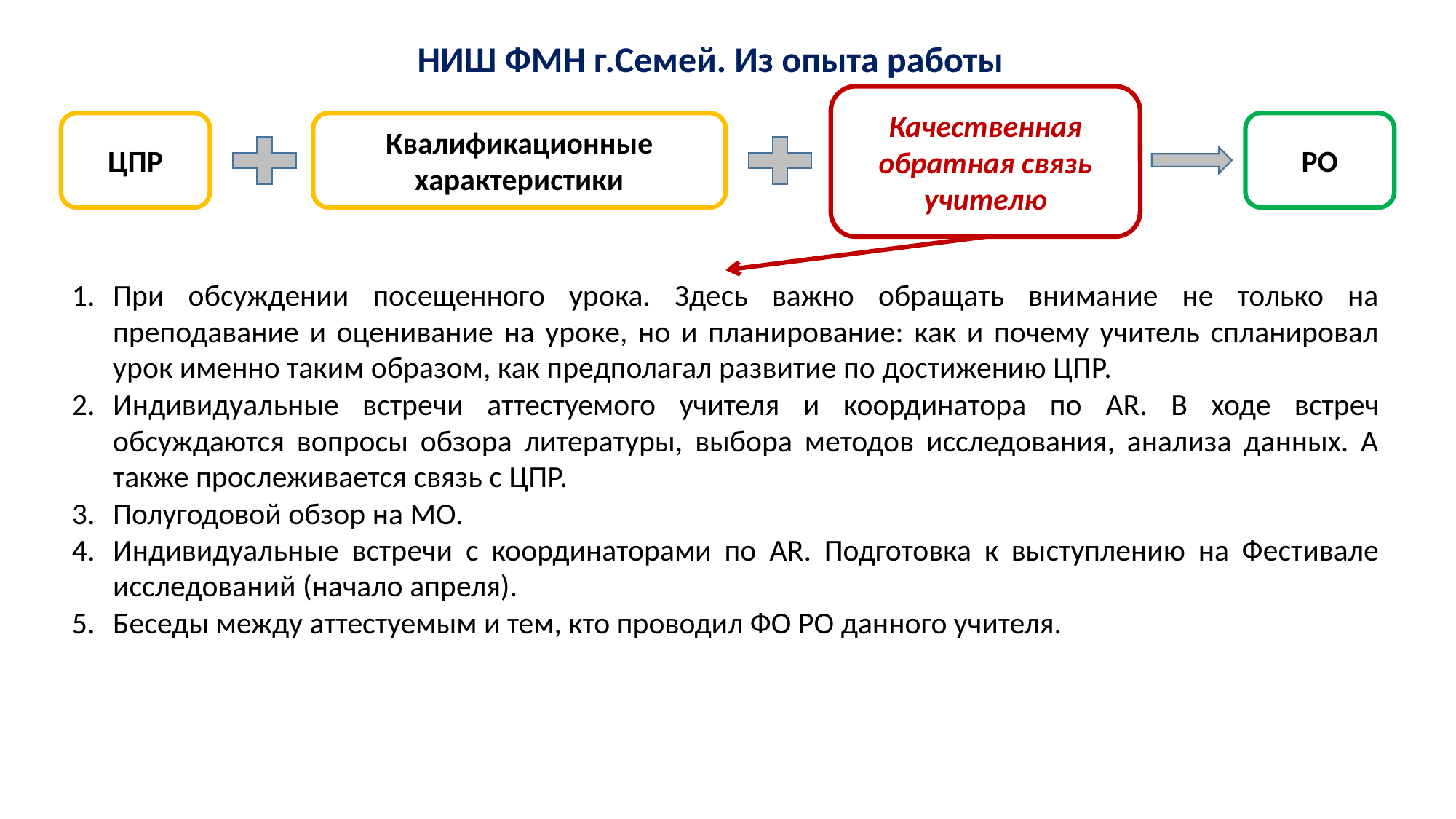

НИШ ФМН г.Семей. Из опыта работы
Качественная обратная связь учителю
ЦПР
Квалификационные характеристики
РО

При обсуждении посещенного урока. Здесь важно обращать внимание не только на преподавание и оценивание на уроке, но и планирование: как и почему учитель спланировал урок именно таким образом, как предполагал развитие по достижению ЦПР.
Индивидуальные встречи аттестуемого учителя и координатора по AR. В ходе встреч обсуждаются вопросы обзора литературы, выбора методов исследования, анализа данных. А также прослеживается связь с ЦПР.
Полугодовой обзор на МО.
Индивидуальные встречи с координаторами по AR. Подготовка к выступлению на Фестивале исследований (начало апреля).
Беседы между аттестуемым и тем, кто проводил ФО РО данного учителя.